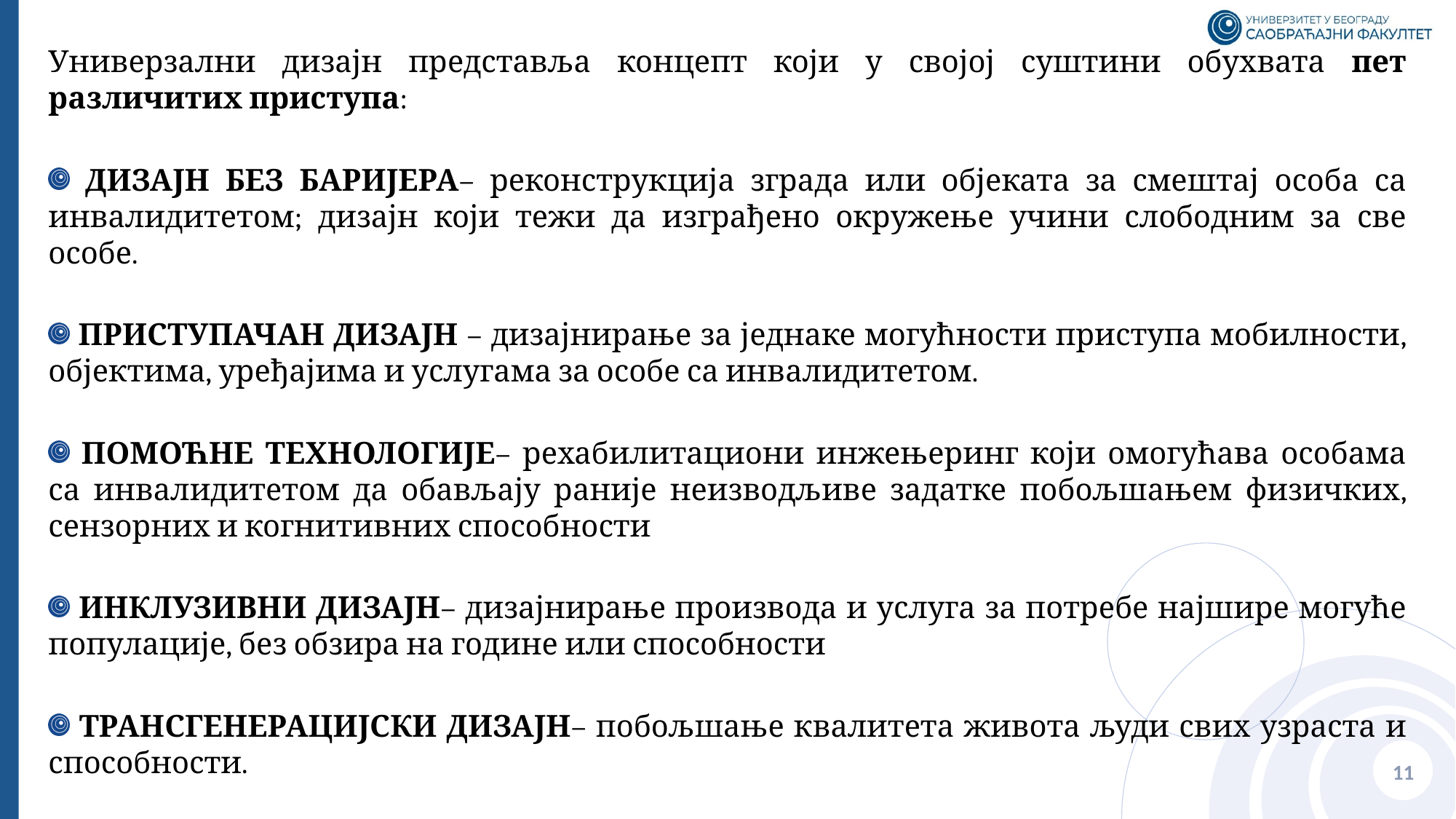

Универзални дизајн представља концепт који у својој суштини обухвата пет различитих приступа:
 ДИЗАЈН БЕЗ БАРИЈЕРА– реконструкција зграда или објеката за смештај особа са инвалидитетом; дизајн који тежи да изграђено окружење учини слободним за све особе.
 ПРИСТУПАЧАН ДИЗАЈН – дизајнирање за једнаке могућности приступа мобилности, објектима, уређајима и услугама за особе са инвалидитетом.
 ПОМОЋНЕ ТЕХНОЛОГИЈЕ– рехабилитациони инжењеринг који омогућава особама са инвалидитетом да обављају раније неизводљиве задатке побољшањем физичких, сензорних и когнитивних способности
 ИНКЛУЗИВНИ ДИЗАЈН– дизајнирање производа и услуга за потребе најшире могуће популације, без обзира на године или способности
 ТРАНСГЕНЕРАЦИЈСКИ ДИЗАЈН– побољшање квалитета живота људи свих узраста и способности.
11